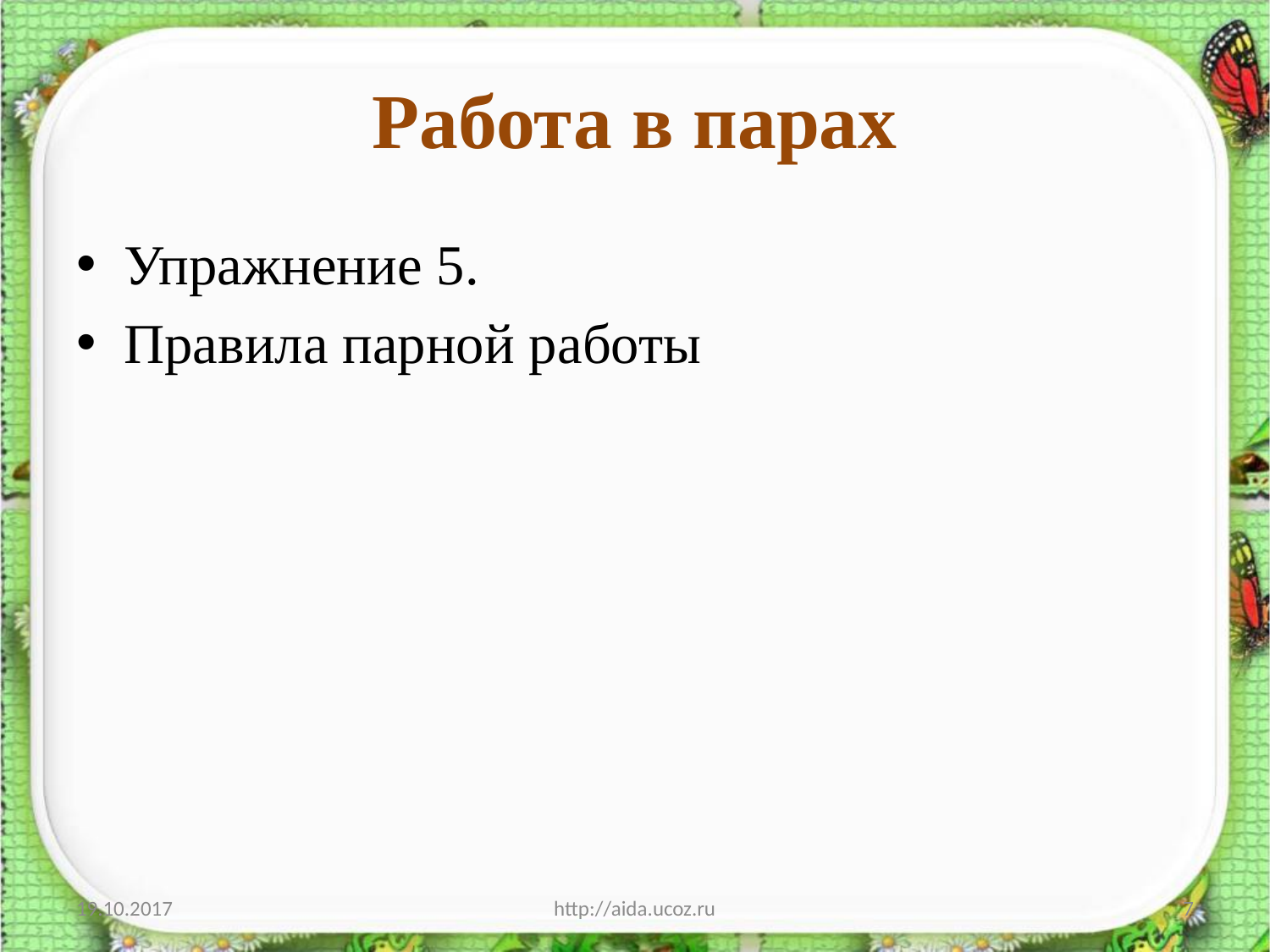

# Работа в парах
Упражнение 5.
Правила парной работы
19.10.2017
http://aida.ucoz.ru
7